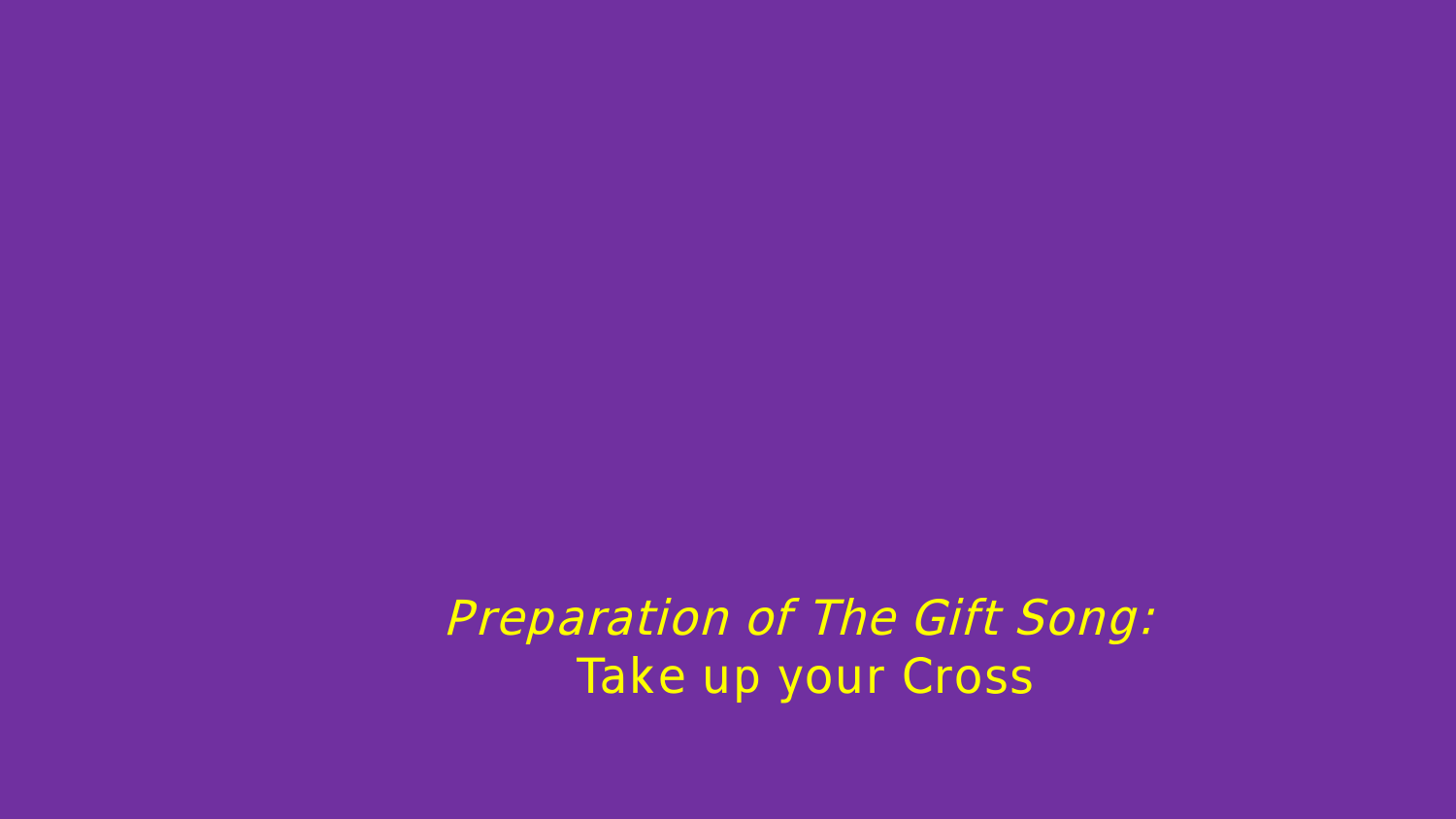

# Preparation of The Gift Song: Take up your Cross